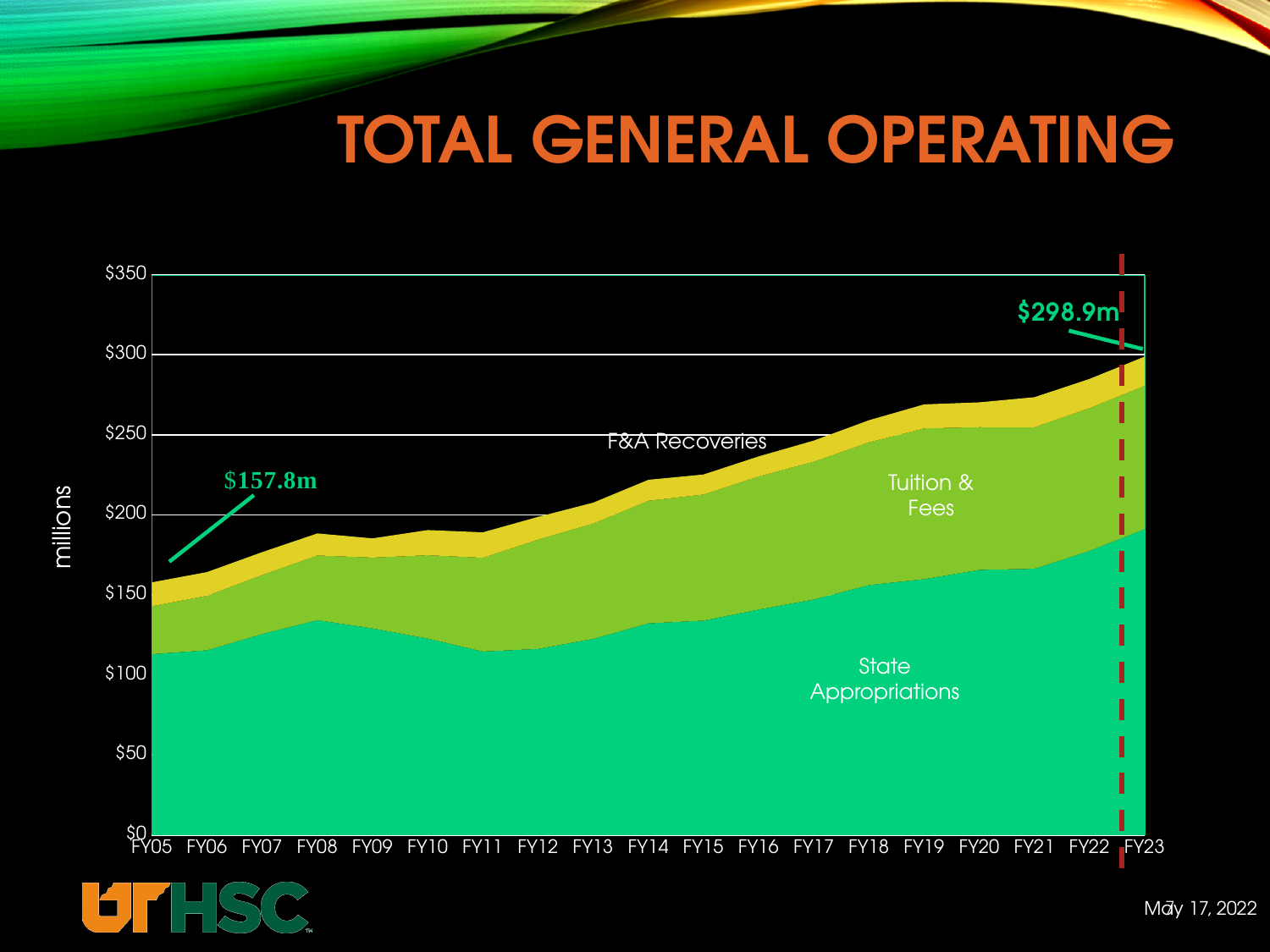

# Total General Operating

### Chart

| Category | State Appropriations | Tuition & Fees | F&A Recoveries |
|---|---|---|---|
| FY05 | 112.96 | 29.98 | 14.877 |
| FY06 | 115.401 | 34.042 | 14.793 |
| FY07 | 125.568 | 36.868 | 14.309 |
| FY08 | 134.183 | 40.446 | 13.793 |
| FY09 | 129.029 | 44.277 | 12.018 |
| FY10 | 122.7 | 52.1 | 15.7 |
| FY11 | 114.599 | 58.6 | 15.9 |
| FY12 | 116.225 | 68.3 | 14.2 |
| FY13 | 122.5 | 72.1 | 13.0 |
| FY14 | 132.2 | 76.6 | 13.1 |
| FY15 | 133.9 | 78.8 | 12.5 |
| FY16 | 140.8 | 83.2 | 12.5 |
| FY17 | 147.1 | 86.1 | 13.2 |
| FY18 | 156.1 | 89.2 | 13.8 |
| FY19 | 159.8 | 94.2 | 15.0 |
| FY20 | 165.6 | 89.2 | 15.5 |
| FY21 | 166.3 | 88.4 | 18.8 |
| FY22 | 177.5 | 89.2 | 18.23 |
| FY23 | 191.17 | 89.5 | 18.23 |
F&A Recoveries
Tuition & Fees
millions
State Appropriations
7
May 17, 2022